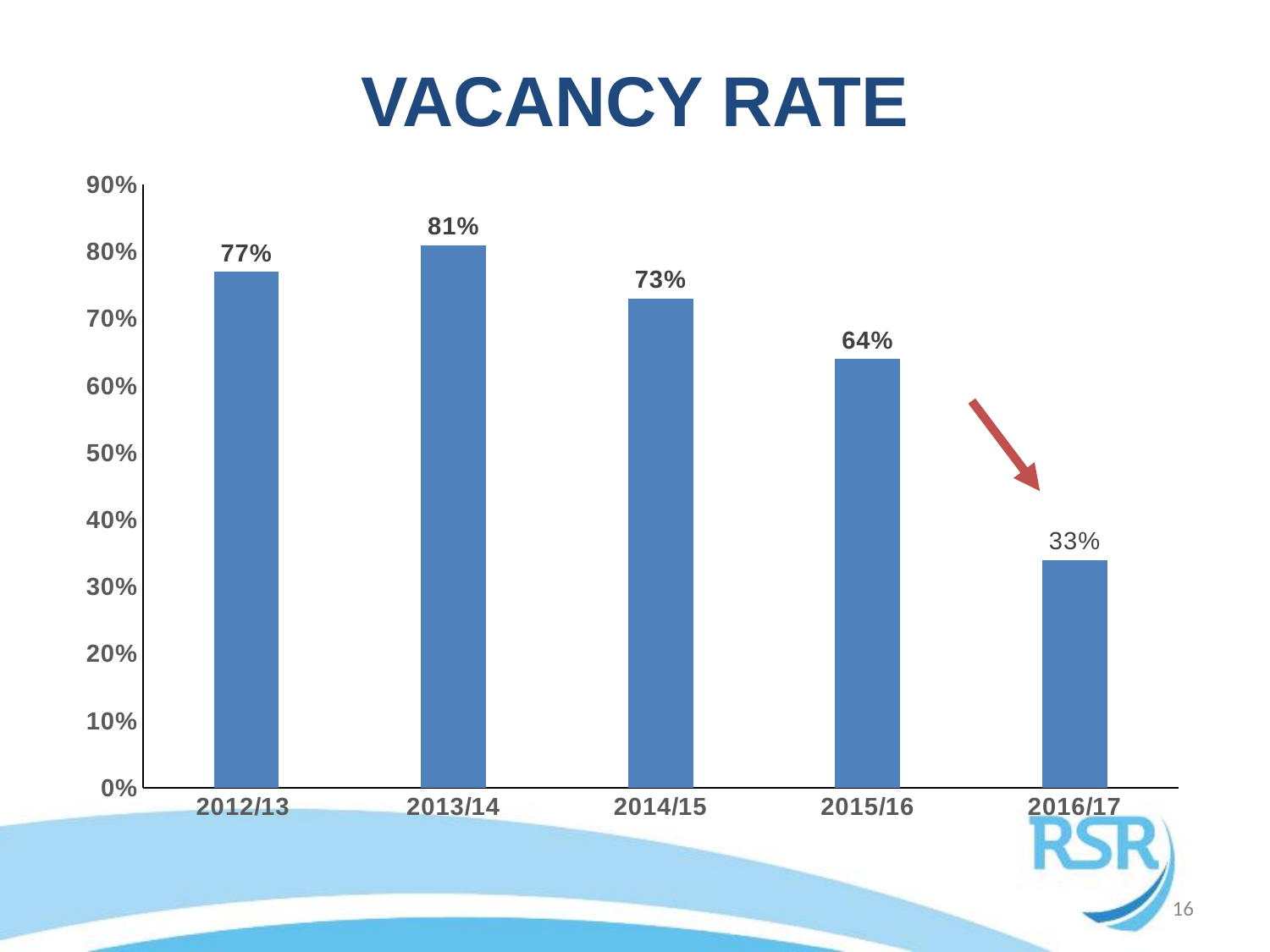

# VACANCY RATE

### Chart

| Category |  |
|---|---|
| 2012/13  | 0.7700000000000001 |
| 2013/14 | 0.81 |
| 2014/15 | 0.7300000000000001 |
| 2015/16 | 0.6400000000000001 |
| 2016/17 | 0.34 |
16